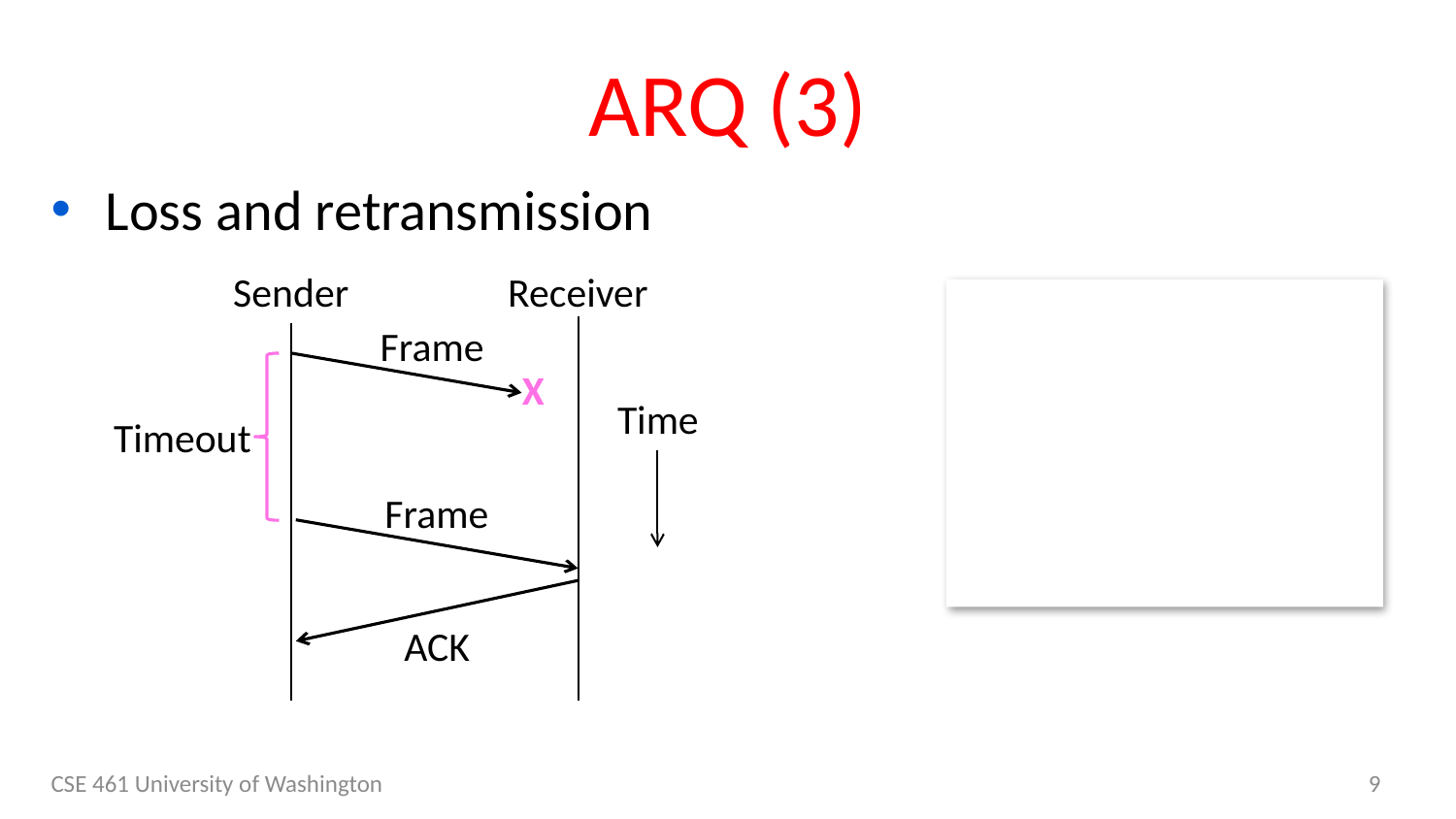

# ARQ (3)
Loss and retransmission
Sender
Receiver
Frame

Time
Timeout
X
Frame
ACK
CSE 461 University of Washington
9